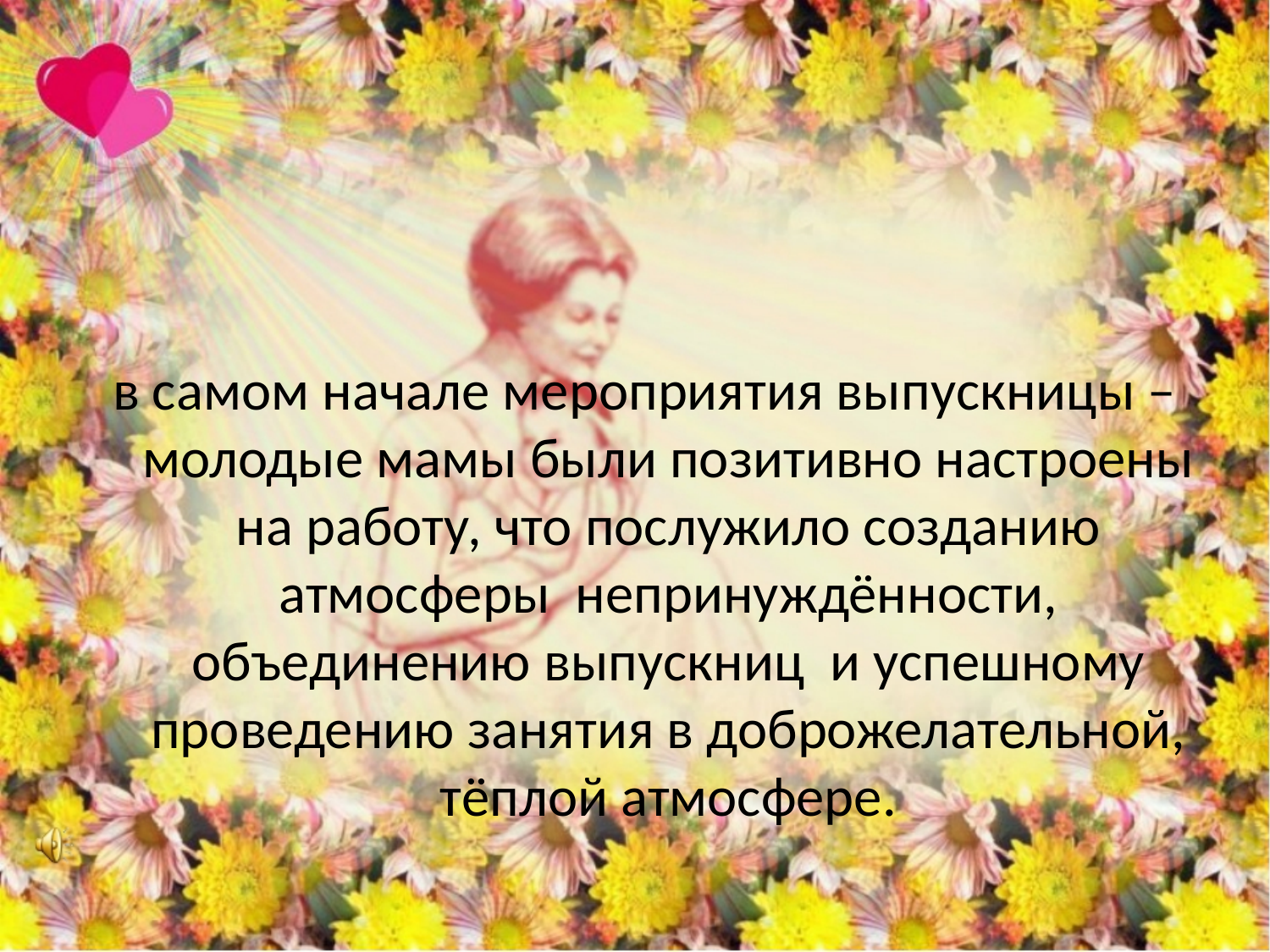

в самом начале мероприятия выпускницы – молодые мамы были позитивно настроены на работу, что послужило созданию атмосферы  непринуждённости, объединению выпускниц  и успешному проведению занятия в доброжелательной, тёплой атмосфере.